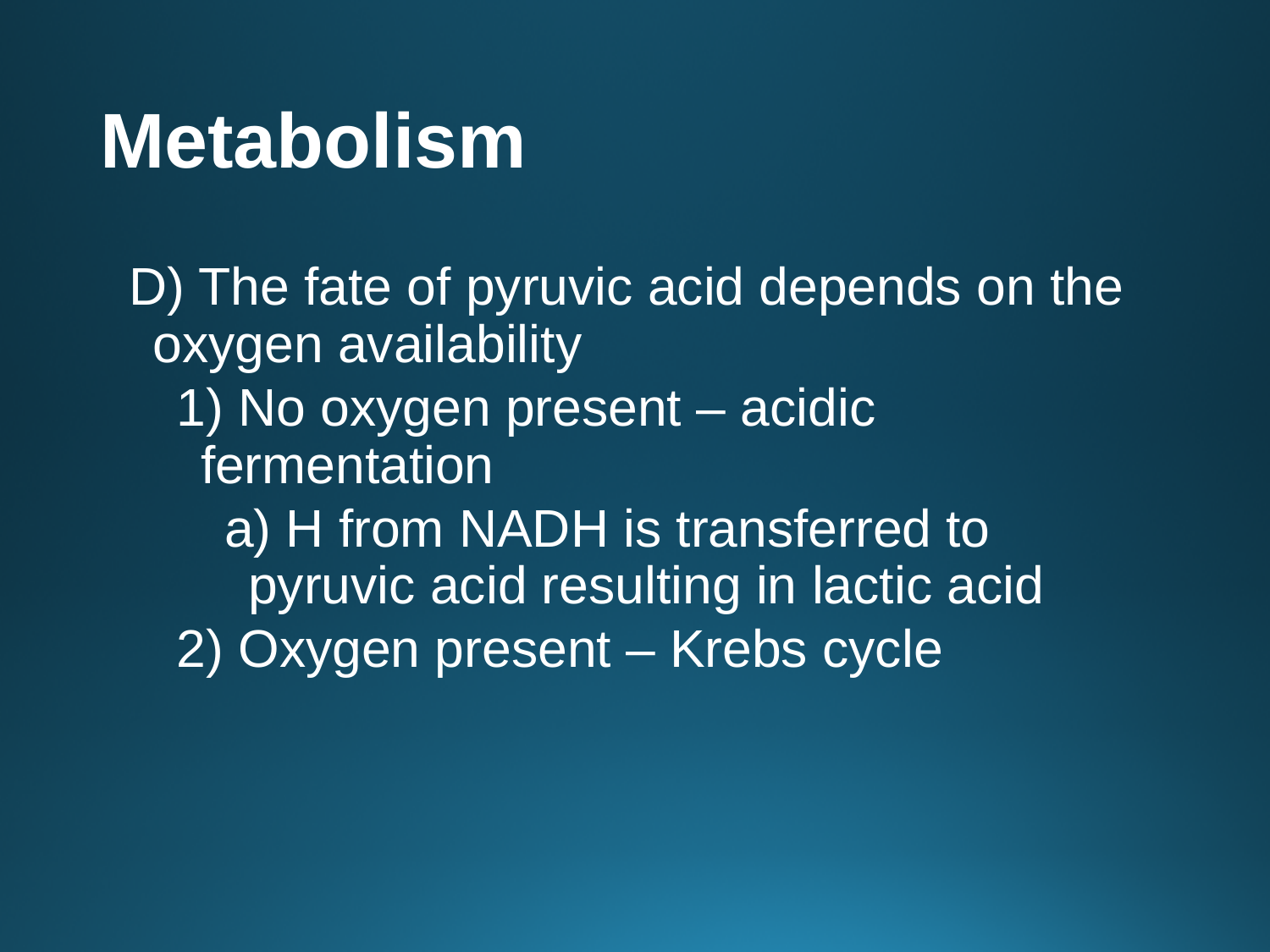

# Metabolism
D) The fate of pyruvic acid depends on the oxygen availability
1) No oxygen present – acidic fermentation
a) H from NADH is transferred to pyruvic acid resulting in lactic acid
2) Oxygen present – Krebs cycle